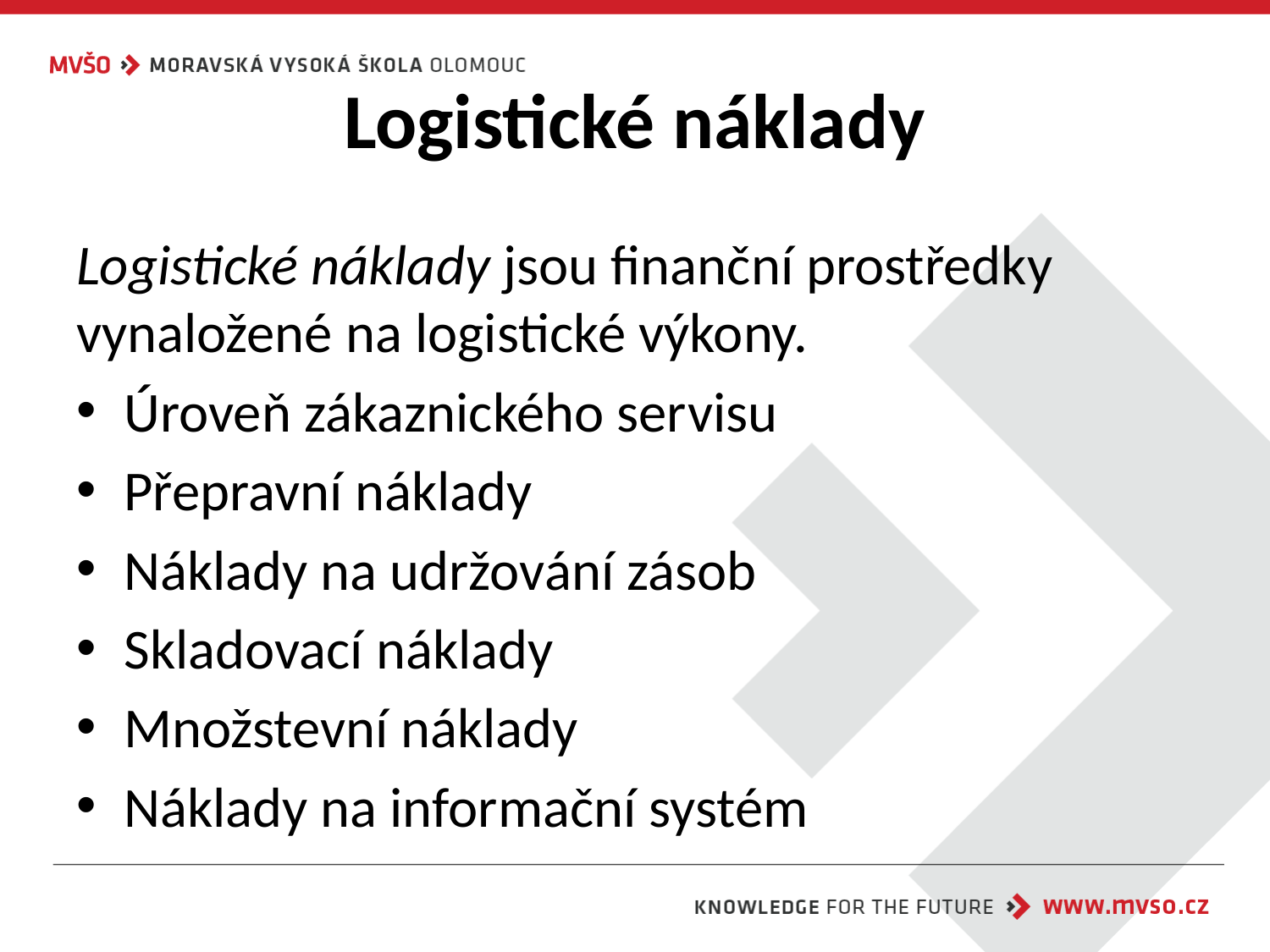

# Logistické náklady
Logistické náklady jsou finanční prostředky vynaložené na logistické výkony.
Úroveň zákaznického servisu
Přepravní náklady
Náklady na udržování zásob
Skladovací náklady
Množstevní náklady
Náklady na informační systém